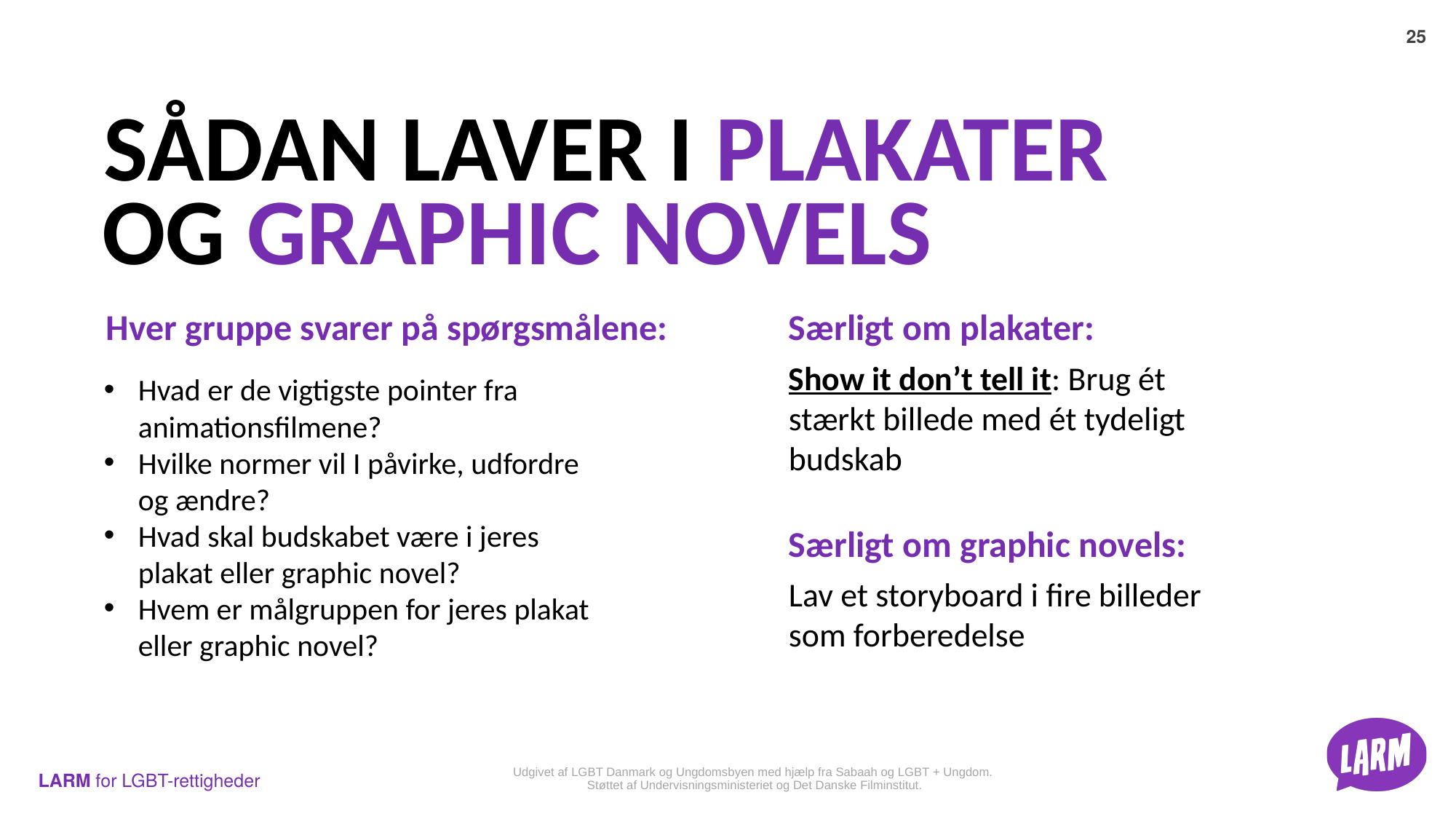

SÅDAN LAVER I PLAKATER
OG GRAPHIC NOVELS
Hver gruppe svarer på spørgsmålene:
Særligt om plakater:
Show it don’t tell it: Brug ét stærkt billede med ét tydeligt budskab
Hvad er de vigtigste pointer fra animationsfilmene?
Hvilke normer vil I påvirke, udfordre og ændre?
Hvad skal budskabet være i jeres plakat eller graphic novel?
Hvem er målgruppen for jeres plakat eller graphic novel?
Særligt om graphic novels:
Lav et storyboard i fire billeder som forberedelse